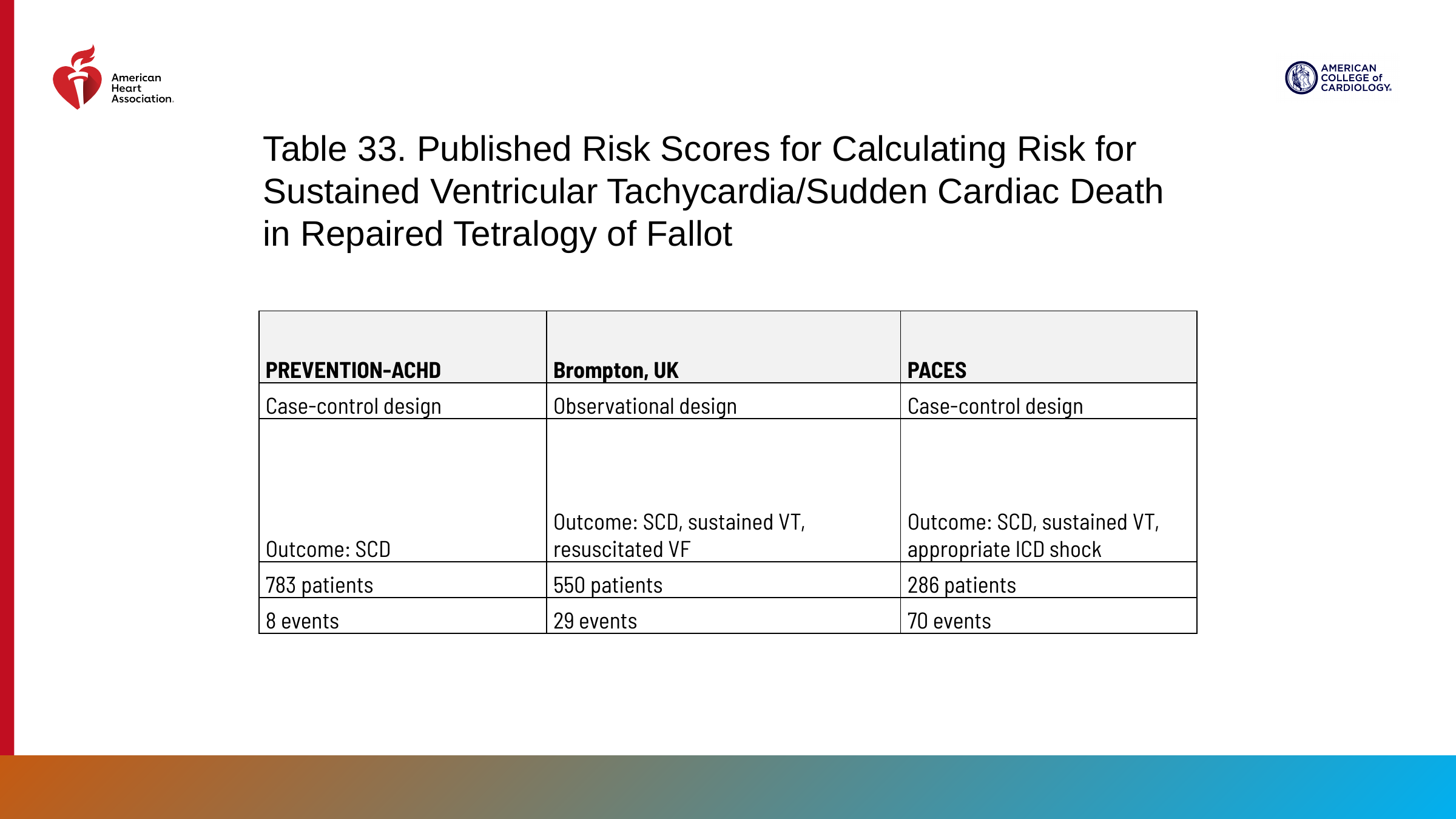

Table 33. Published Risk Scores for Calculating Risk for Sustained Ventricular Tachycardia/Sudden Cardiac Death in Repaired Tetralogy of Fallot
| PREVENTION-ACHD | Brompton, UK | PACES |
| --- | --- | --- |
| Case-control design | Observational design | Case-control design |
| Outcome: SCD | Outcome: SCD, sustained VT, resuscitated VF | Outcome: SCD, sustained VT, appropriate ICD shock |
| 783 patients | 550 patients | 286 patients |
| 8 events | 29 events | 70 events |